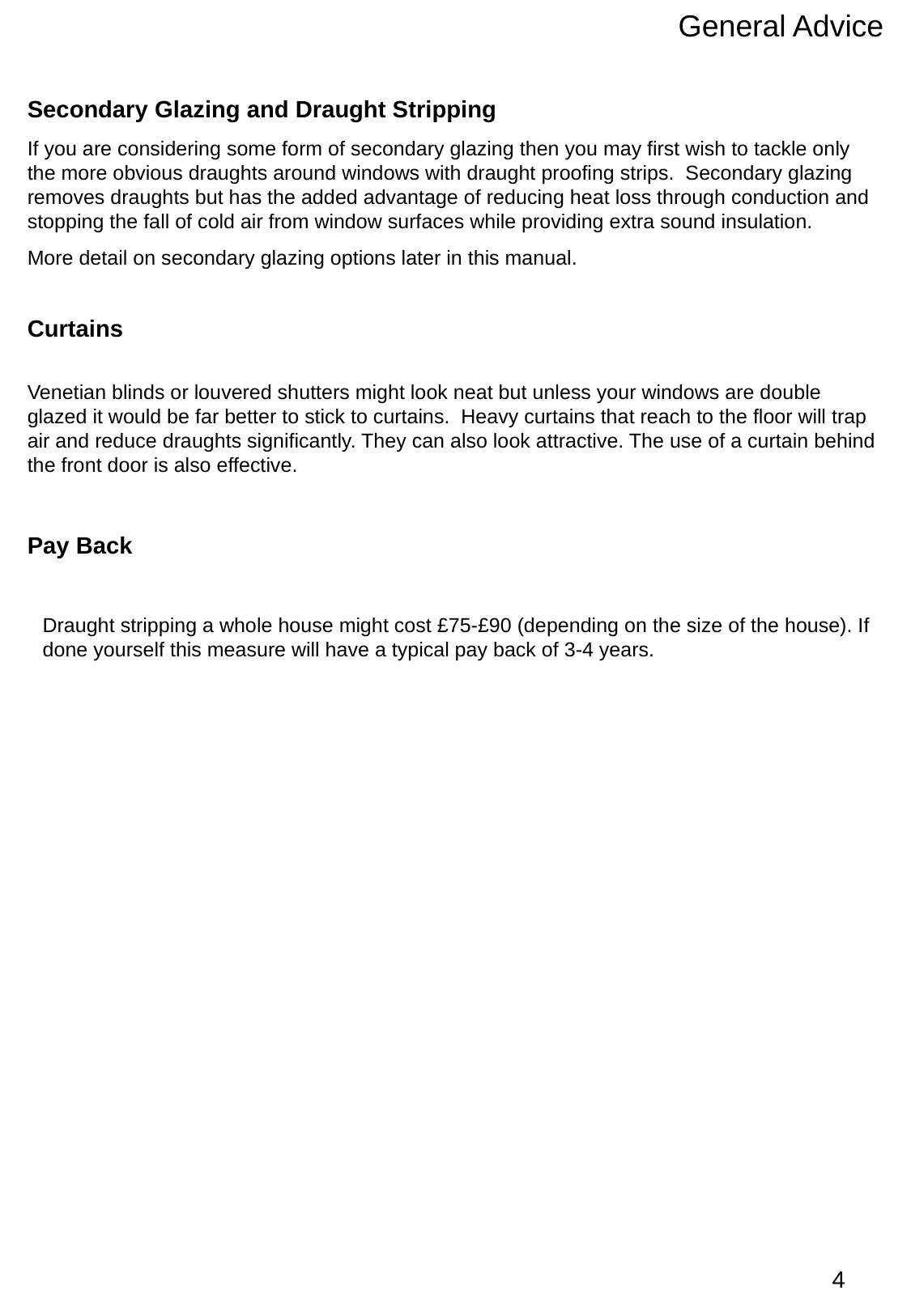

General Advice
Secondary Glazing and Draught Stripping
If you are considering some form of secondary glazing then you may first wish to tackle only the more obvious draughts around windows with draught proofing strips.  Secondary glazing removes draughts but has the added advantage of reducing heat loss through conduction and stopping the fall of cold air from window surfaces while providing extra sound insulation.
More detail on secondary glazing options later in this manual.

Curtains

Venetian blinds or louvered shutters might look neat but unless your windows are double glazed it would be far better to stick to curtains.  Heavy curtains that reach to the floor will trap air and reduce draughts significantly. They can also look attractive. The use of a curtain behind the front door is also effective.

Pay Back

Draught stripping a whole house might cost £75-£90 (depending on the size of the house). If done yourself this measure will have a typical pay back of 3-4 years.

4